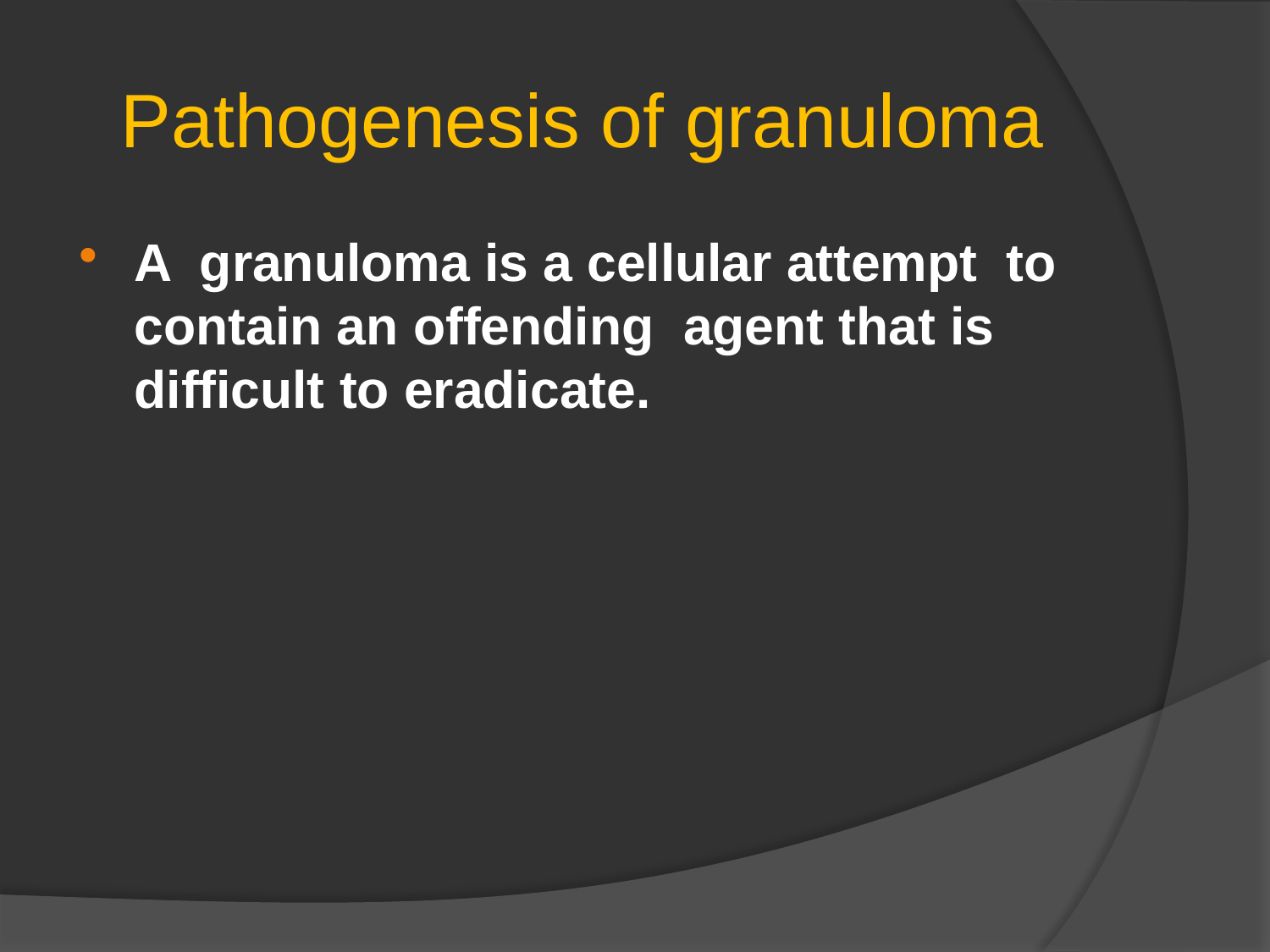

# Pathogenesis of granuloma
A  granuloma is a cellular attempt  to contain an offending  agent that is difficult to eradicate.